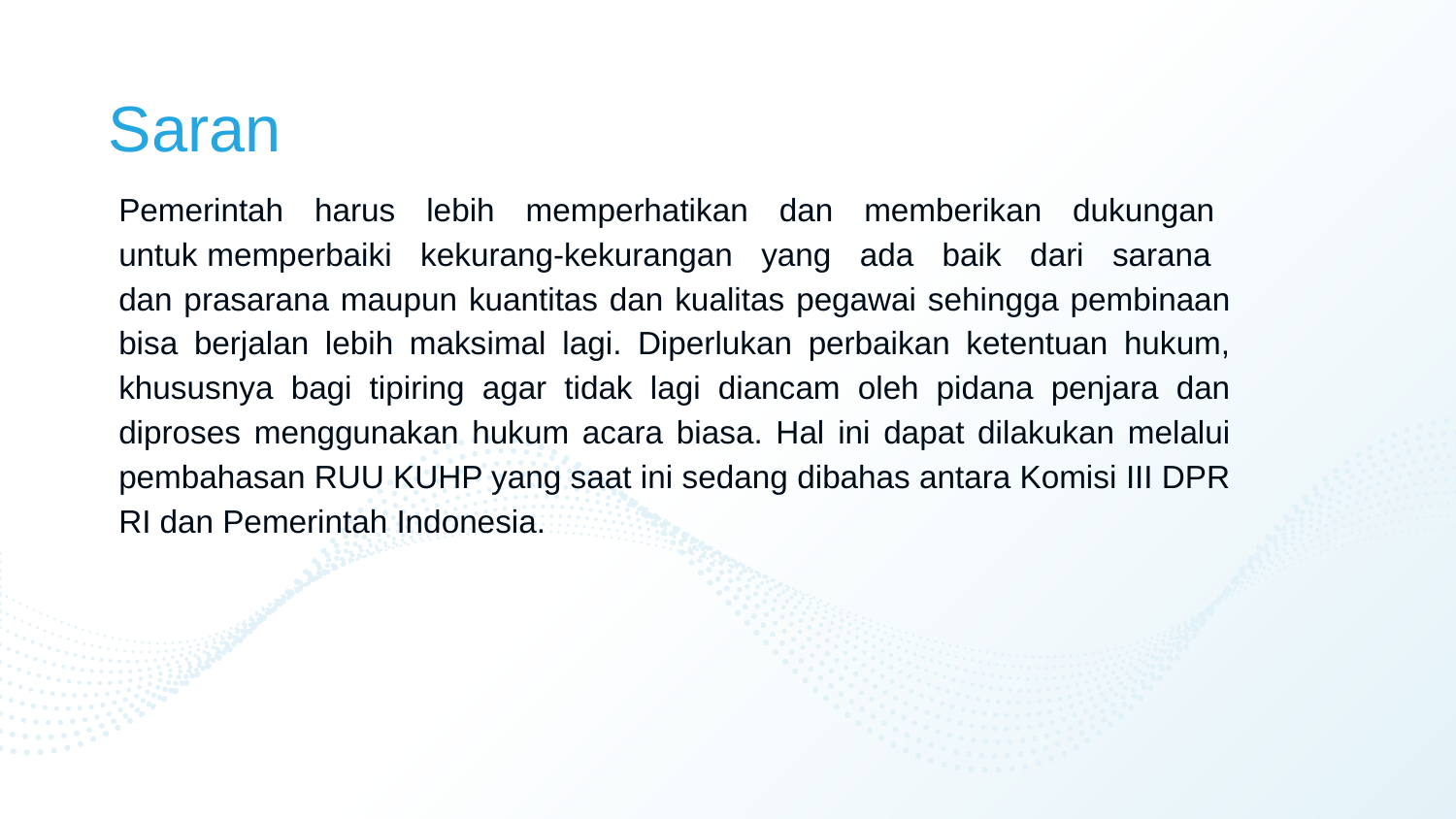

# Saran
Pemerintah  harus  lebih  memperhatikan  dan  memberikan  dukungan  untuk memperbaiki   kekurang-kekurangan   yang   ada   baik   dari   sarana   dan prasarana maupun kuantitas dan kualitas pegawai sehingga pembinaan bisa berjalan lebih maksimal lagi. Diperlukan perbaikan ketentuan hukum, khususnya bagi tipiring agar tidak lagi diancam oleh pidana penjara dan diproses menggunakan hukum acara biasa. Hal ini dapat dilakukan melalui pembahasan RUU KUHP yang saat ini sedang dibahas antara Komisi III DPR RI dan Pemerintah Indonesia.
15